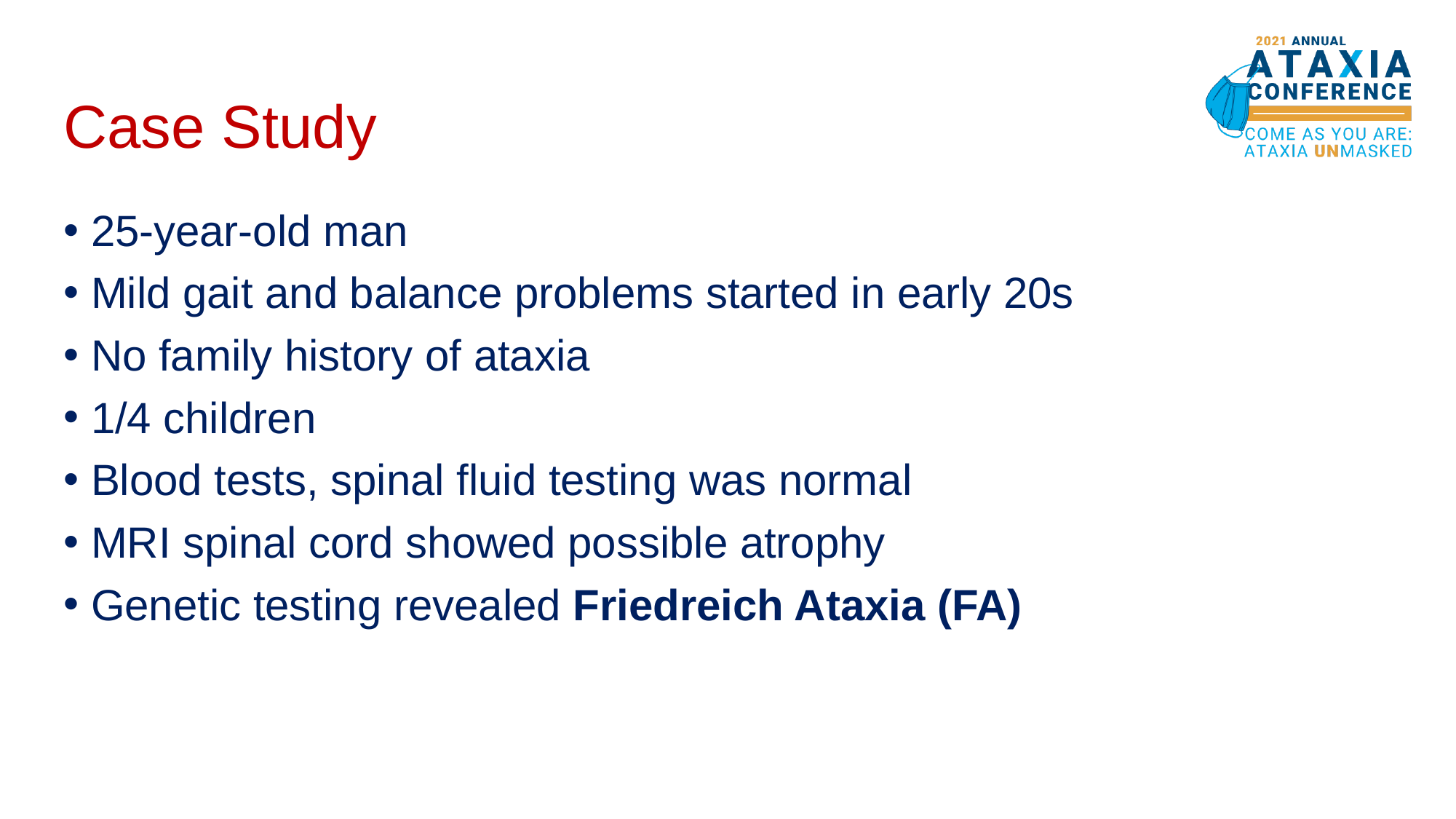

# Case Study
25-year-old man
Mild gait and balance problems started in early 20s
No family history of ataxia
1/4 children
Blood tests, spinal fluid testing was normal
MRI spinal cord showed possible atrophy
Genetic testing revealed Friedreich Ataxia (FA)